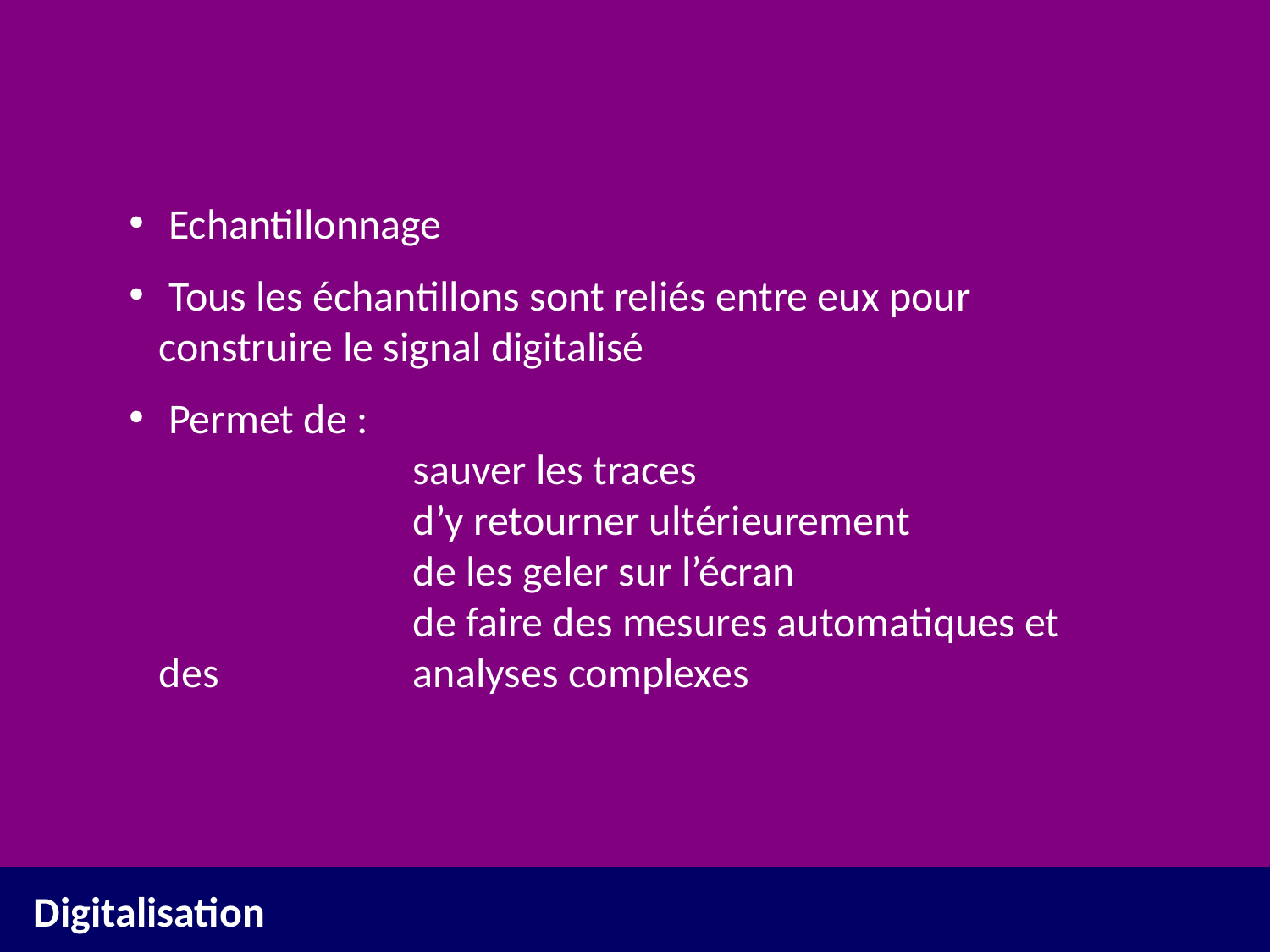

Echantillonnage
 Tous les échantillons sont reliés entre eux pour 	construire le signal digitalisé
 Permet de :
		sauver les traces
		d’y retourner ultérieurement
		de les geler sur l’écran
		de faire des mesures automatiques et des 		analyses complexes

Digitalisation